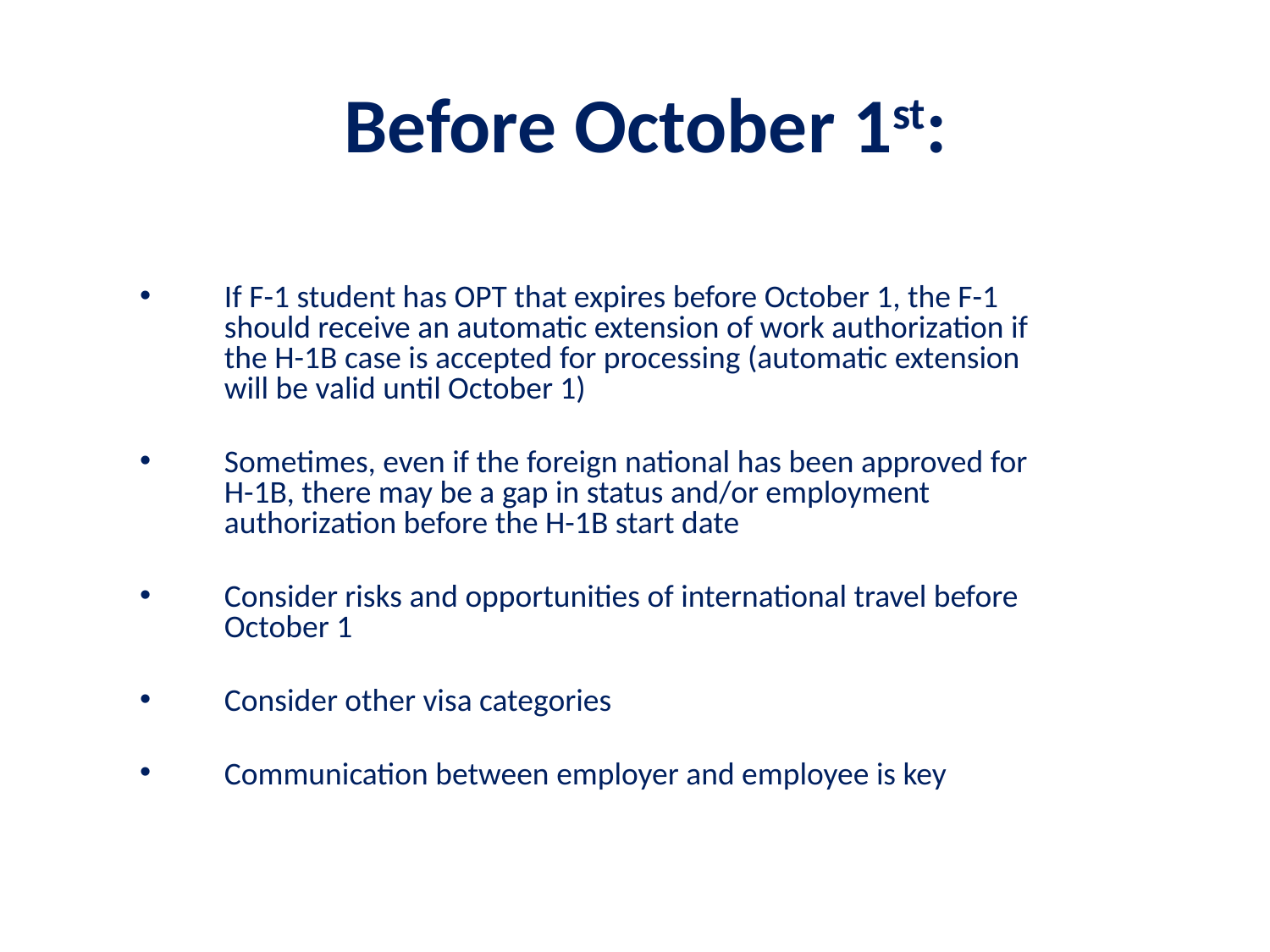

Before October 1st:

If F-1 student has OPT that expires before October 1, the F-1 should receive an automatic extension of work authorization if the H-1B case is accepted for processing (automatic extension will be valid until October 1)

Sometimes, even if the foreign national has been approved for H-1B, there may be a gap in status and/or employment authorization before the H-1B start date

Consider risks and opportunities of international travel before October 1

Consider other visa categories

Communication between employer and employee is key